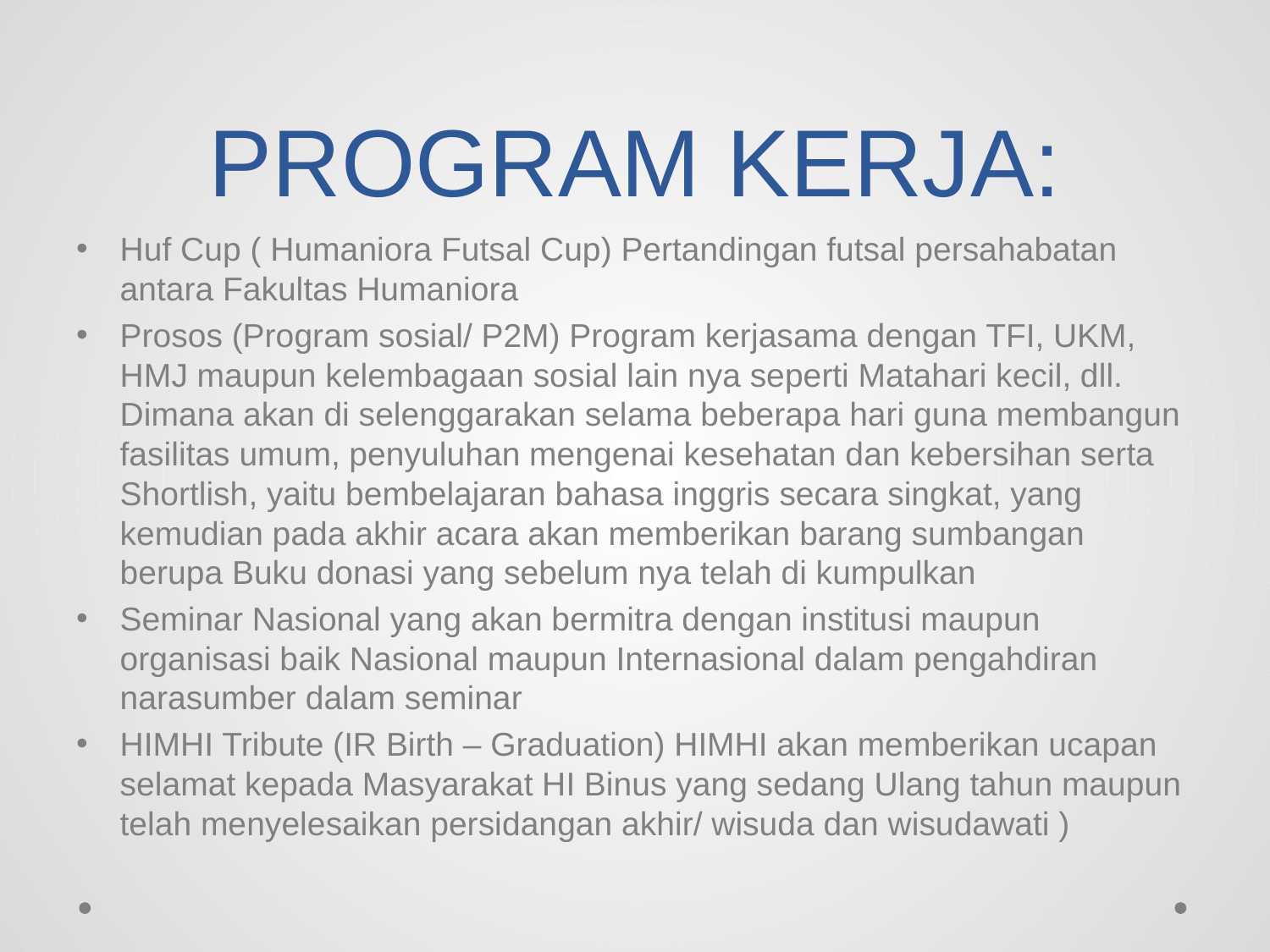

# PROGRAM KERJA:
Huf Cup ( Humaniora Futsal Cup) Pertandingan futsal persahabatan antara Fakultas Humaniora
Prosos (Program sosial/ P2M) Program kerjasama dengan TFI, UKM, HMJ maupun kelembagaan sosial lain nya seperti Matahari kecil, dll. Dimana akan di selenggarakan selama beberapa hari guna membangun fasilitas umum, penyuluhan mengenai kesehatan dan kebersihan serta Shortlish, yaitu bembelajaran bahasa inggris secara singkat, yang kemudian pada akhir acara akan memberikan barang sumbangan berupa Buku donasi yang sebelum nya telah di kumpulkan
Seminar Nasional yang akan bermitra dengan institusi maupun organisasi baik Nasional maupun Internasional dalam pengahdiran narasumber dalam seminar
HIMHI Tribute (IR Birth – Graduation) HIMHI akan memberikan ucapan selamat kepada Masyarakat HI Binus yang sedang Ulang tahun maupun telah menyelesaikan persidangan akhir/ wisuda dan wisudawati )